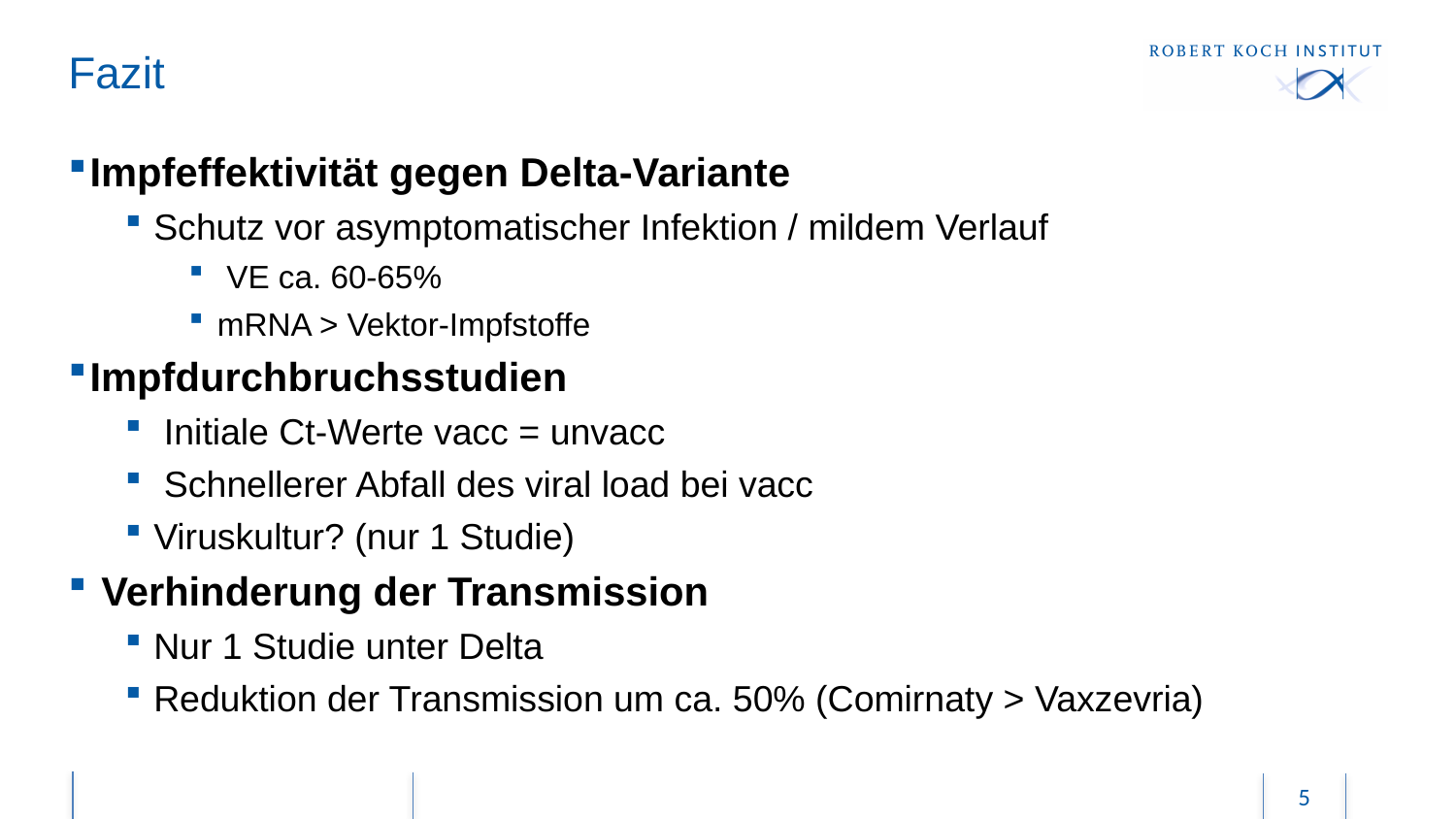

# Fazit
Impfeffektivität gegen Delta-Variante
Schutz vor asymptomatischer Infektion / mildem Verlauf
 VE ca. 60-65%
mRNA > Vektor-Impfstoffe
Impfdurchbruchsstudien
 Initiale Ct-Werte vacc = unvacc
 Schnellerer Abfall des viral load bei vacc
Viruskultur? (nur 1 Studie)
 Verhinderung der Transmission
Nur 1 Studie unter Delta
Reduktion der Transmission um ca. 50% (Comirnaty > Vaxzevria)
5